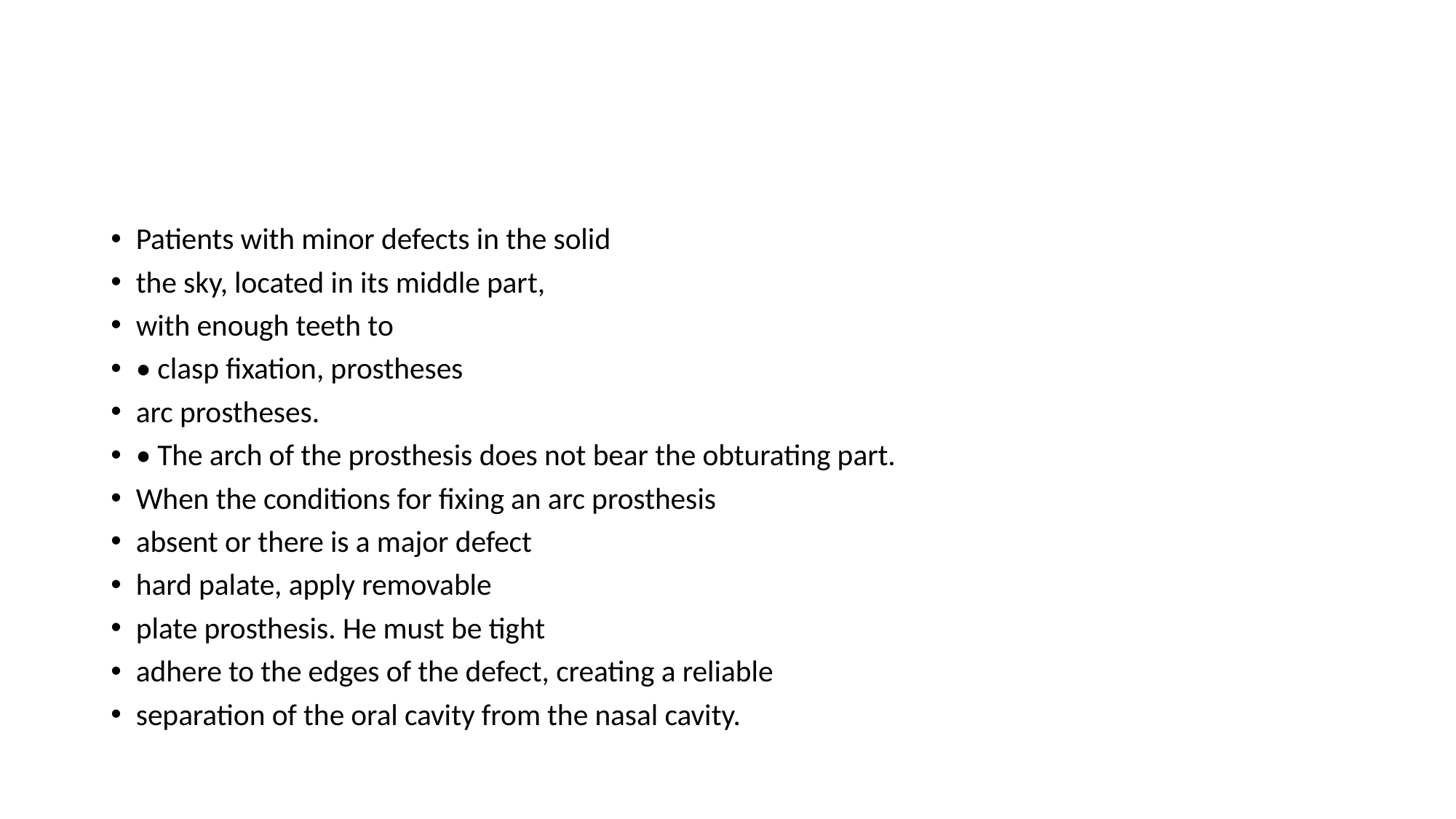

#
Patients with minor defects in the solid
the sky, located in its middle part,
with enough teeth to
• clasp fixation, prostheses
arc prostheses.
• The arch of the prosthesis does not bear the obturating part.
When the conditions for fixing an arc prosthesis
absent or there is a major defect
hard palate, apply removable
plate prosthesis. He must be tight
adhere to the edges of the defect, creating a reliable
separation of the oral cavity from the nasal cavity.